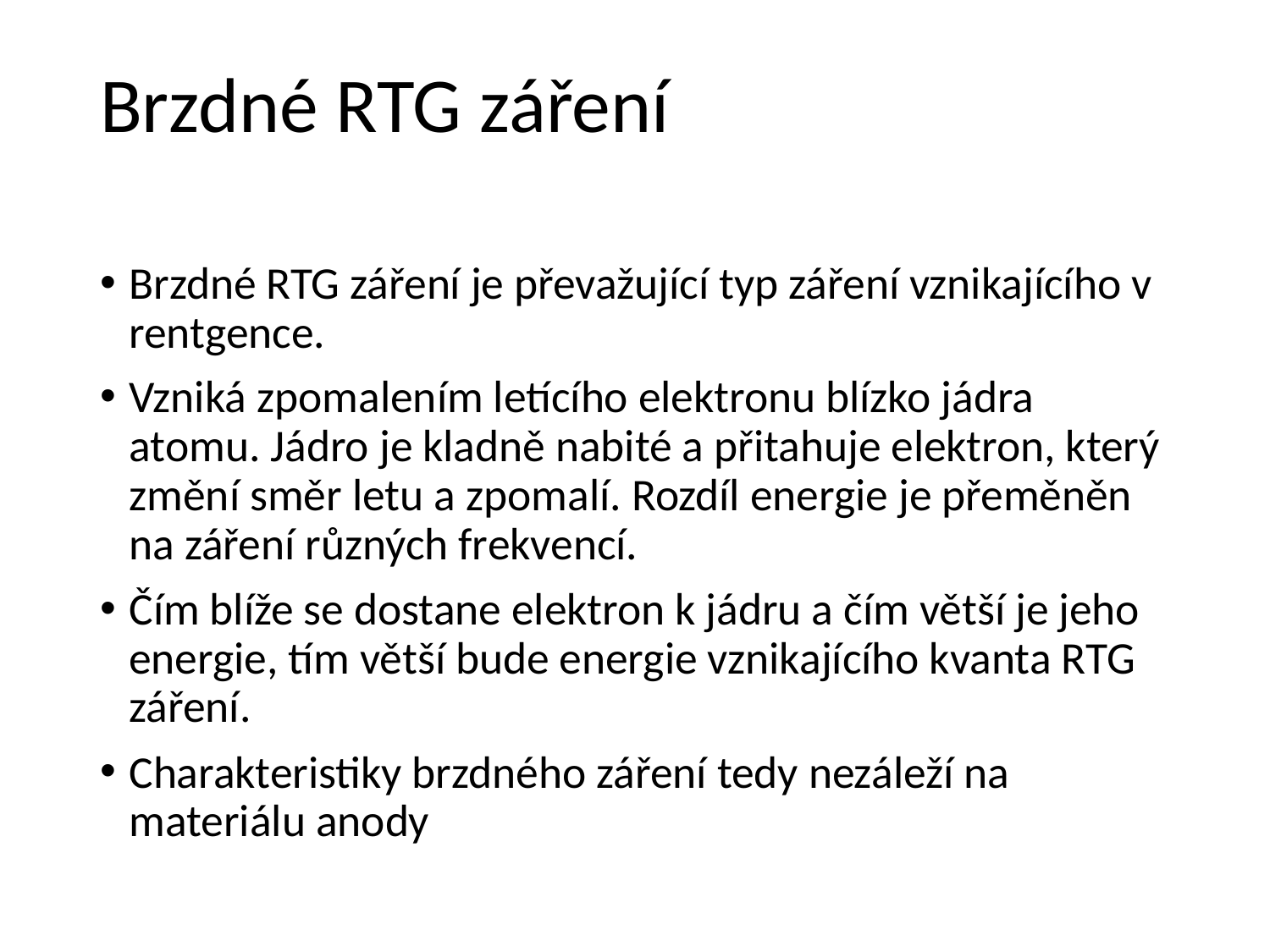

# Brzdné RTG záření
Brzdné RTG záření je převažující typ záření vznikajícího v rentgence.
Vzniká zpomalením letícího elektronu blízko jádra atomu. Jádro je kladně nabité a přitahuje elektron, který změní směr letu a zpomalí. Rozdíl energie je přeměněn na záření různých frekvencí.
Čím blíže se dostane elektron k jádru a čím větší je jeho energie, tím větší bude energie vznikajícího kvanta RTG záření.
Charakteristiky brzdného záření tedy nezáleží na materiálu anody